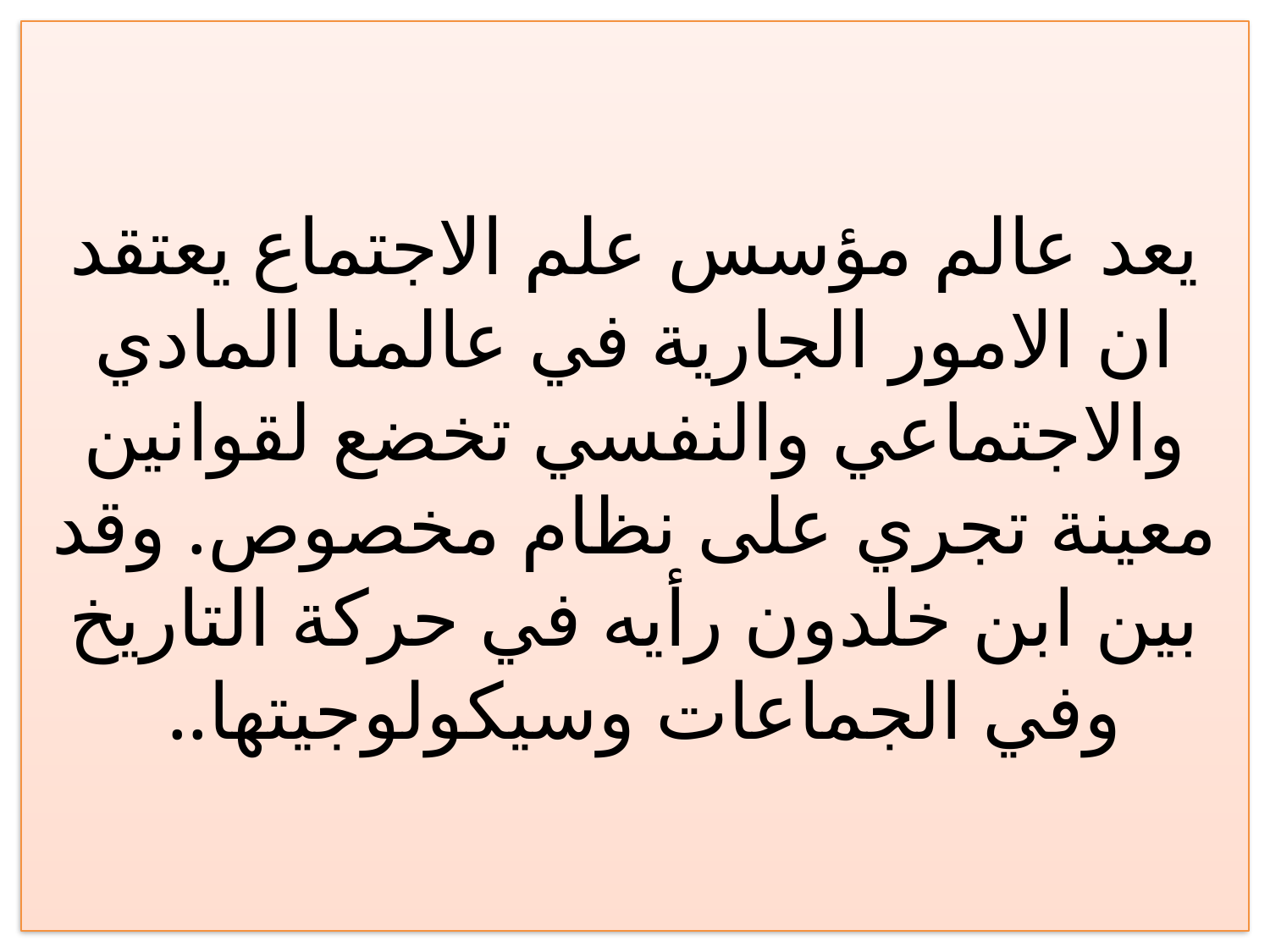

# يعد عالم مؤسس علم الاجتماع يعتقد ان الامور الجارية في عالمنا المادي والاجتماعي والنفسي تخضع لقوانين معينة تجري على نظام مخصوص. وقد بين ابن خلدون رأيه في حركة التاريخ وفي الجماعات وسيكولوجيتها..